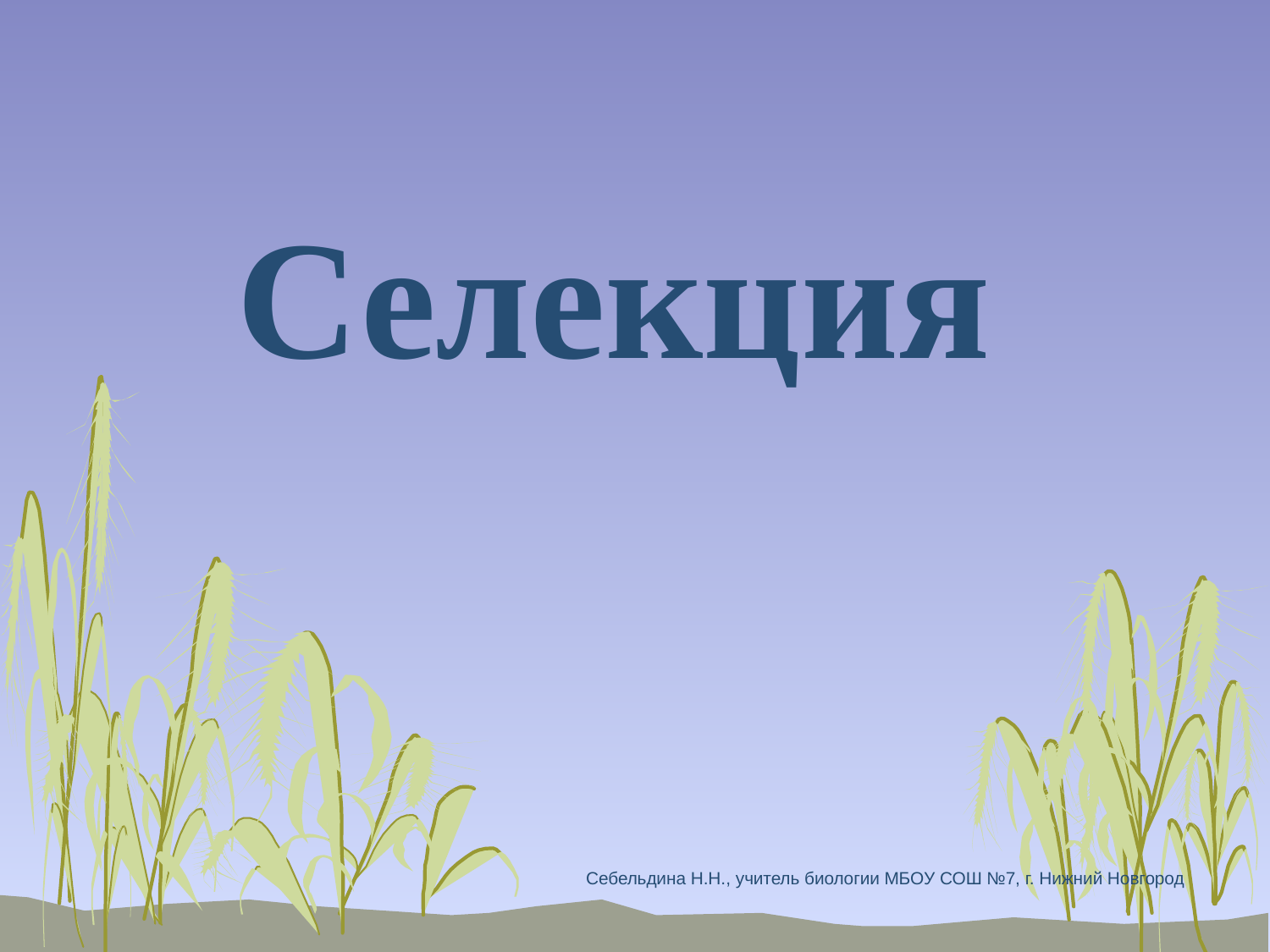

# Селекция
Себельдина Н.Н., учитель биологии МБОУ СОШ №7, г. Нижний Новгород